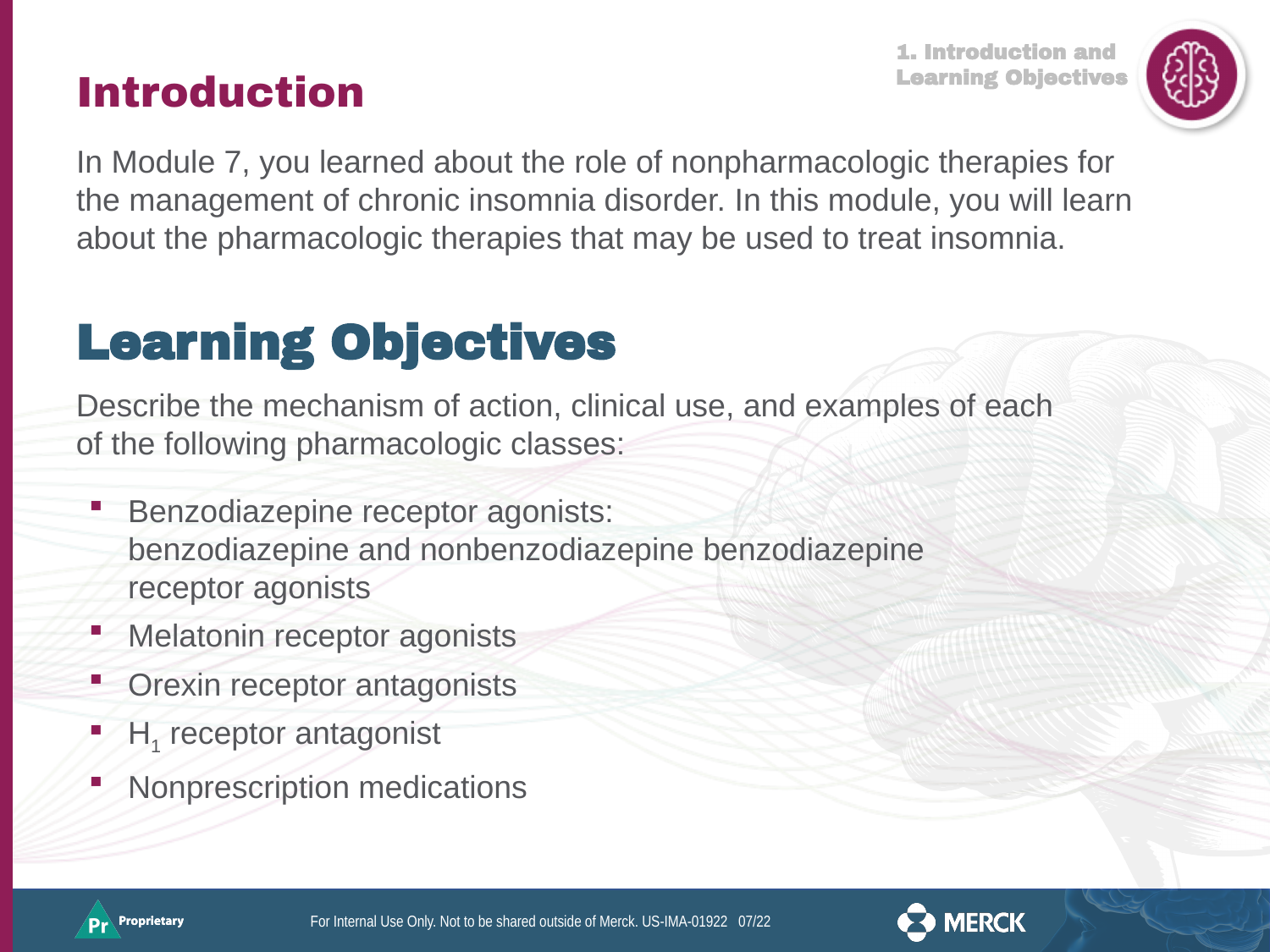

# Introduction
In Module 7, you learned about the role of nonpharmacologic therapies for the management of chronic insomnia disorder. In this module, you will learn about the pharmacologic therapies that may be used to treat insomnia.
Learning Objectives
Describe the mechanism of action, clinical use, and examples of each
of the following pharmacologic classes:
Benzodiazepine receptor agonists:
benzodiazepine and nonbenzodiazepine benzodiazepine receptor agonists
Melatonin receptor agonists
Orexin receptor antagonists
H1 receptor antagonist
Nonprescription medications